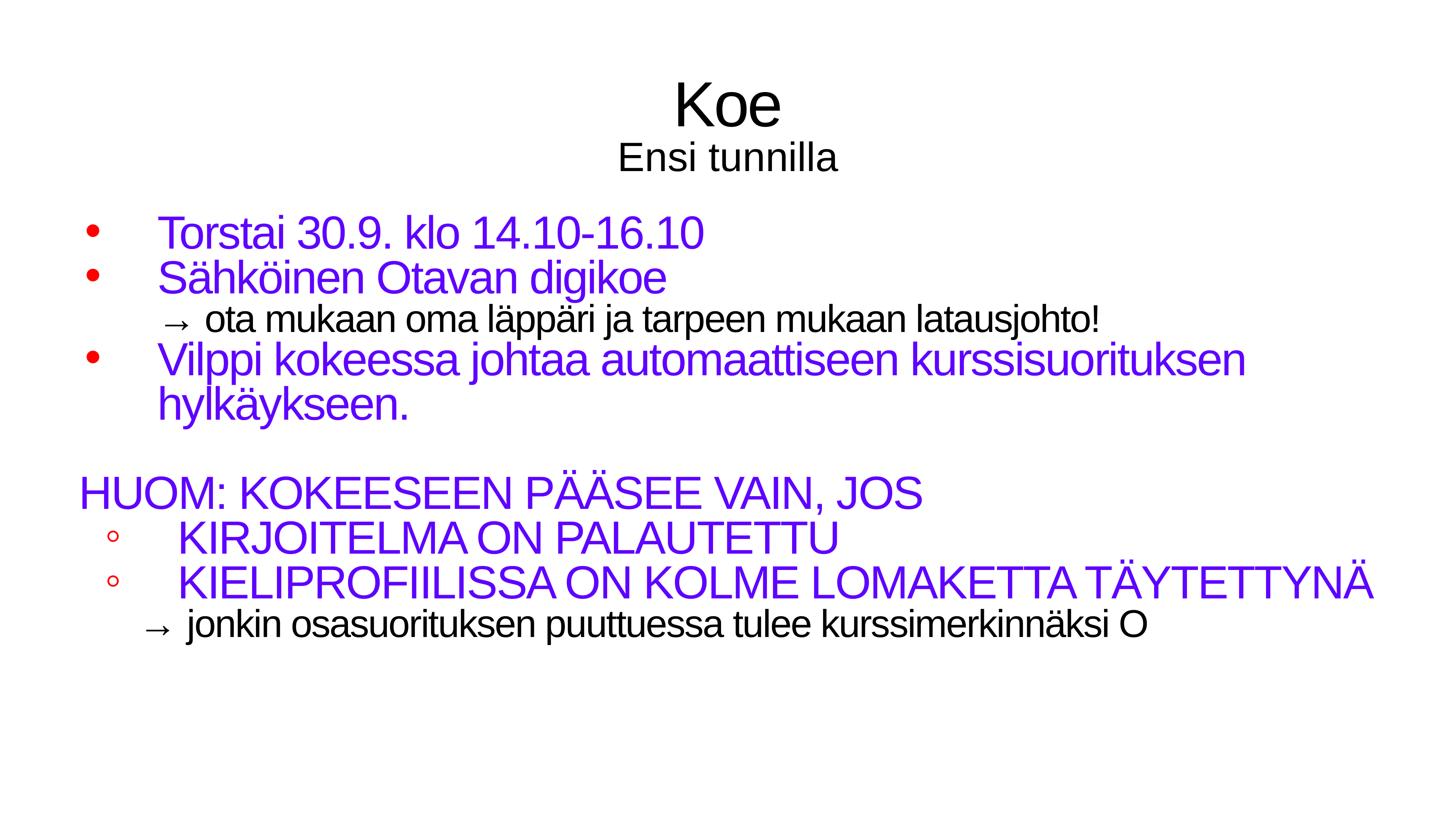

# Koe
Ensi tunnilla
Torstai 30.9. klo 14.10-16.10
Sähköinen Otavan digikoe
→ ota mukaan oma läppäri ja tarpeen mukaan latausjohto!
Vilppi kokeessa johtaa automaattiseen kurssisuorituksen hylkäykseen.
HUOM: KOKEESEEN PÄÄSEE VAIN, JOS
KIRJOITELMA ON PALAUTETTU
KIELIPROFIILISSA ON KOLME LOMAKETTA TÄYTETTYNÄ
→ jonkin osasuorituksen puuttuessa tulee kurssimerkinnäksi O